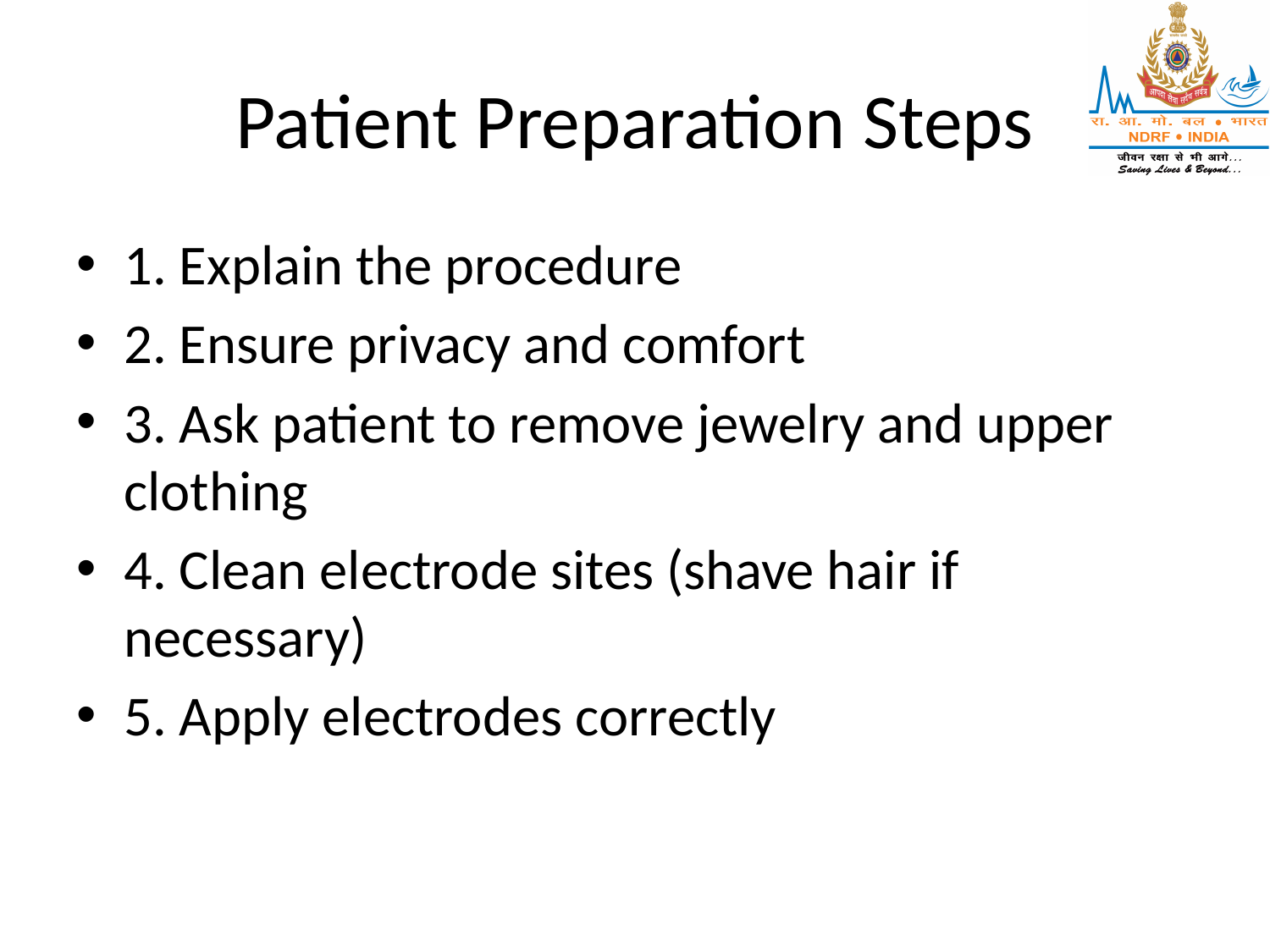

# Patient Preparation Steps
1. Explain the procedure
2. Ensure privacy and comfort
3. Ask patient to remove jewelry and upper clothing
4. Clean electrode sites (shave hair if necessary)
5. Apply electrodes correctly